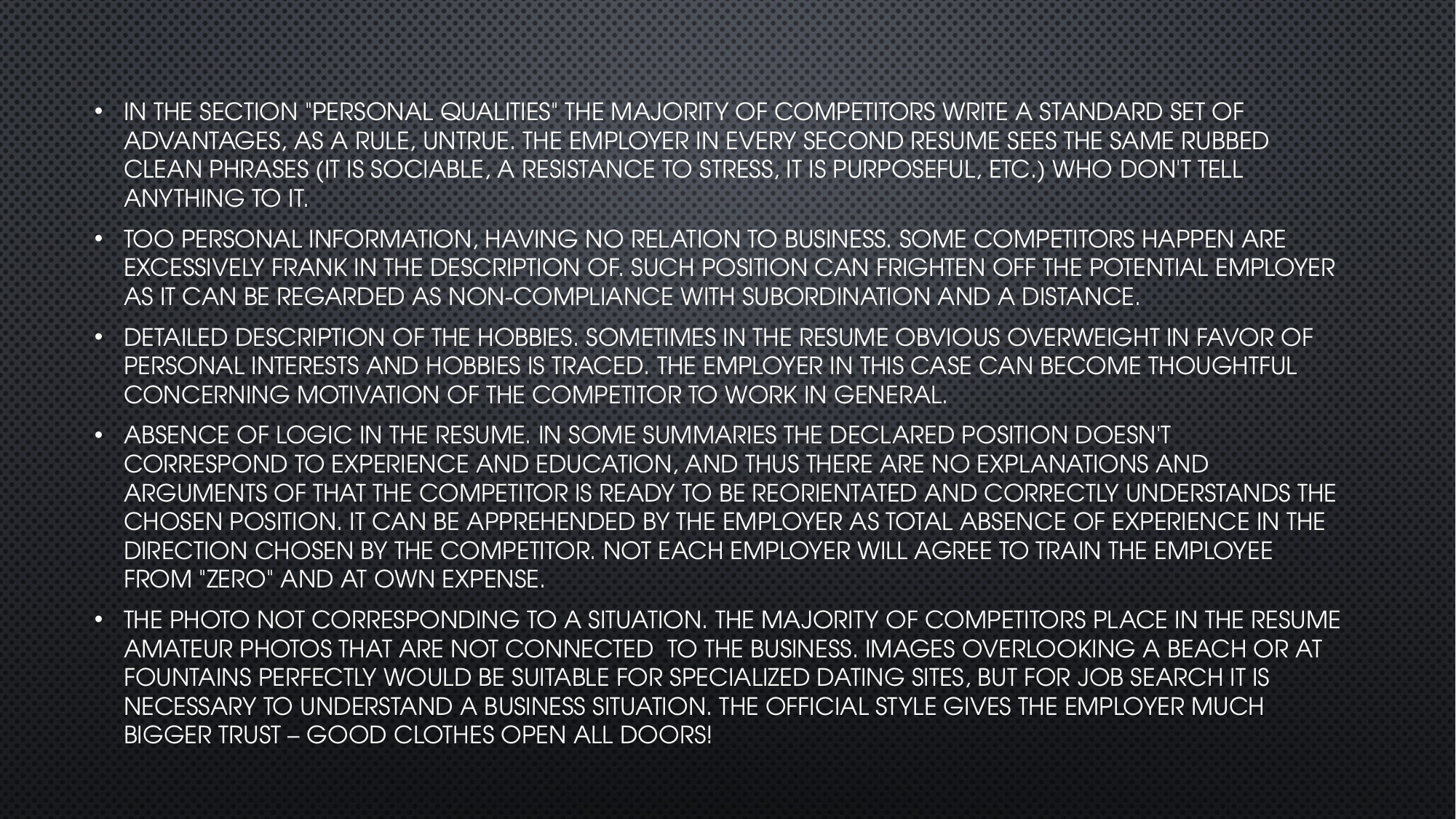

In the section "personal qualities" the majority of competitors write a standard set of advantages, as a rule, untrue. The employer in every second resume sees the same rubbed clean phrases (it is sociable, a resistance to stress, it is purposeful, etc.) who don't tell anything to it.
Too personal information, having no relation to business. Some competitors happen are excessively frank in the description of. Such position can frighten off the potential employer as it can be regarded as non-compliance with subordination and a distance.
Detailed description of the hobbies. Sometimes in the resume obvious overweight in favor of personal interests and hobbies is traced. The employer in this case can become thoughtful concerning motivation of the competitor to work in general.
Absence of logic in the resume. In some summaries the declared position doesn't correspond to experience and education, and thus there are no explanations and arguments of that the competitor is ready to be reorientated and correctly understands the chosen position. It can be apprehended by the employer as total absence of experience in the direction chosen by the competitor. Not each employer will agree to train the employee from "zero" and at own expense.
The photo not corresponding to a situation. The majority of competitors place in the resume amateur photos that are not connected  to the business. Images overlooking a beach or at fountains perfectly would be suitable for specialized dating sites, but for job search it is necessary to understand a business situation. The official style gives the employer much bigger trust – Good clothes open all doors!